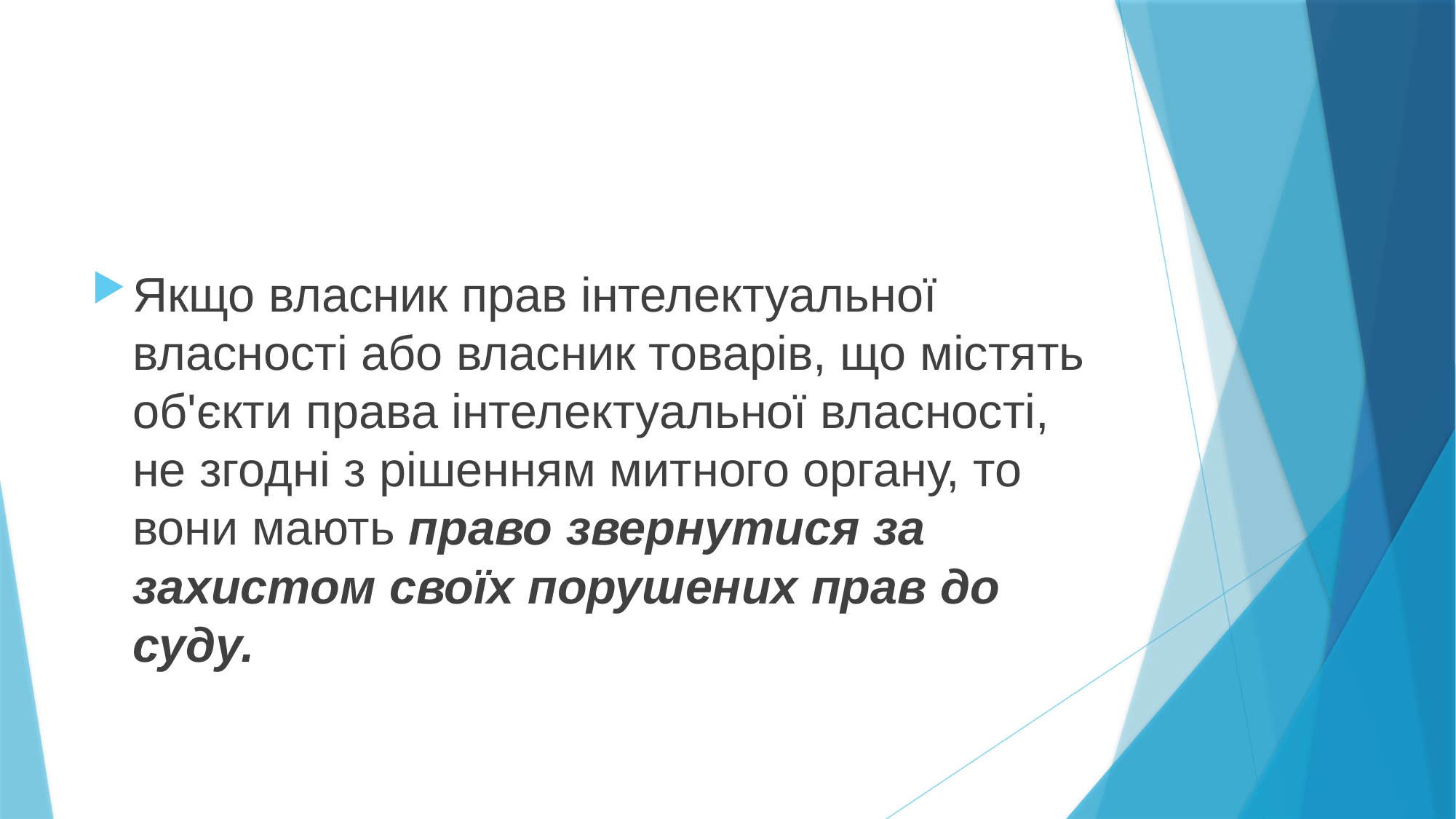

Якщо власник прав інтелектуальної власності або власник товарів, що містять об'єкти права інтелектуальної власності, не згодні з рішенням митного органу, то вони мають право звернутися за захистом своїх порушених прав до суду.